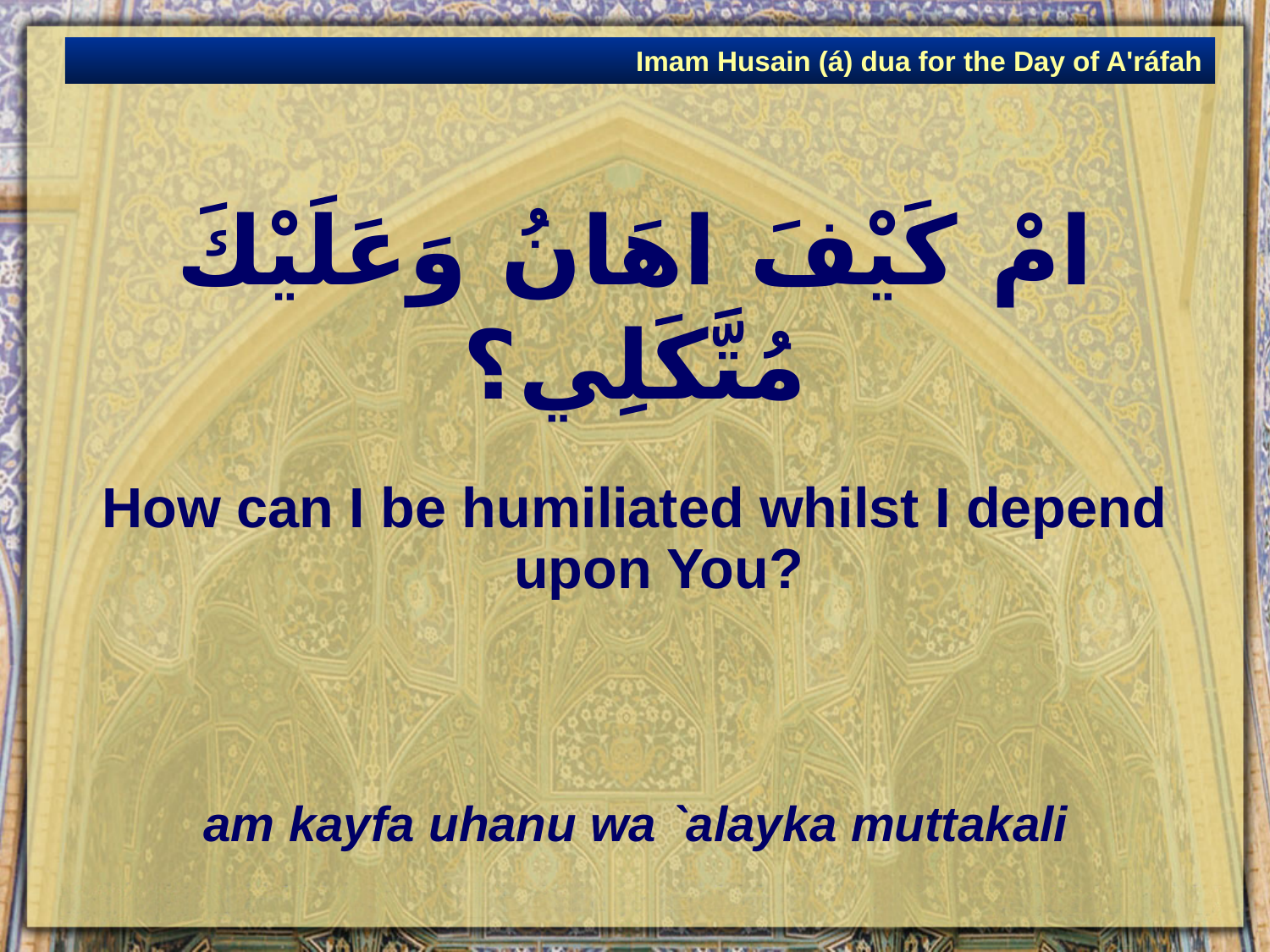

Imam Husain (á) dua for the Day of A'ráfah
# امْ كَيْفَ اهَانُ وَعَلَيْكَ مُتَّكَلِي؟
How can I be humiliated whilst I depend upon You?
am kayfa uhanu wa `alayka muttakali